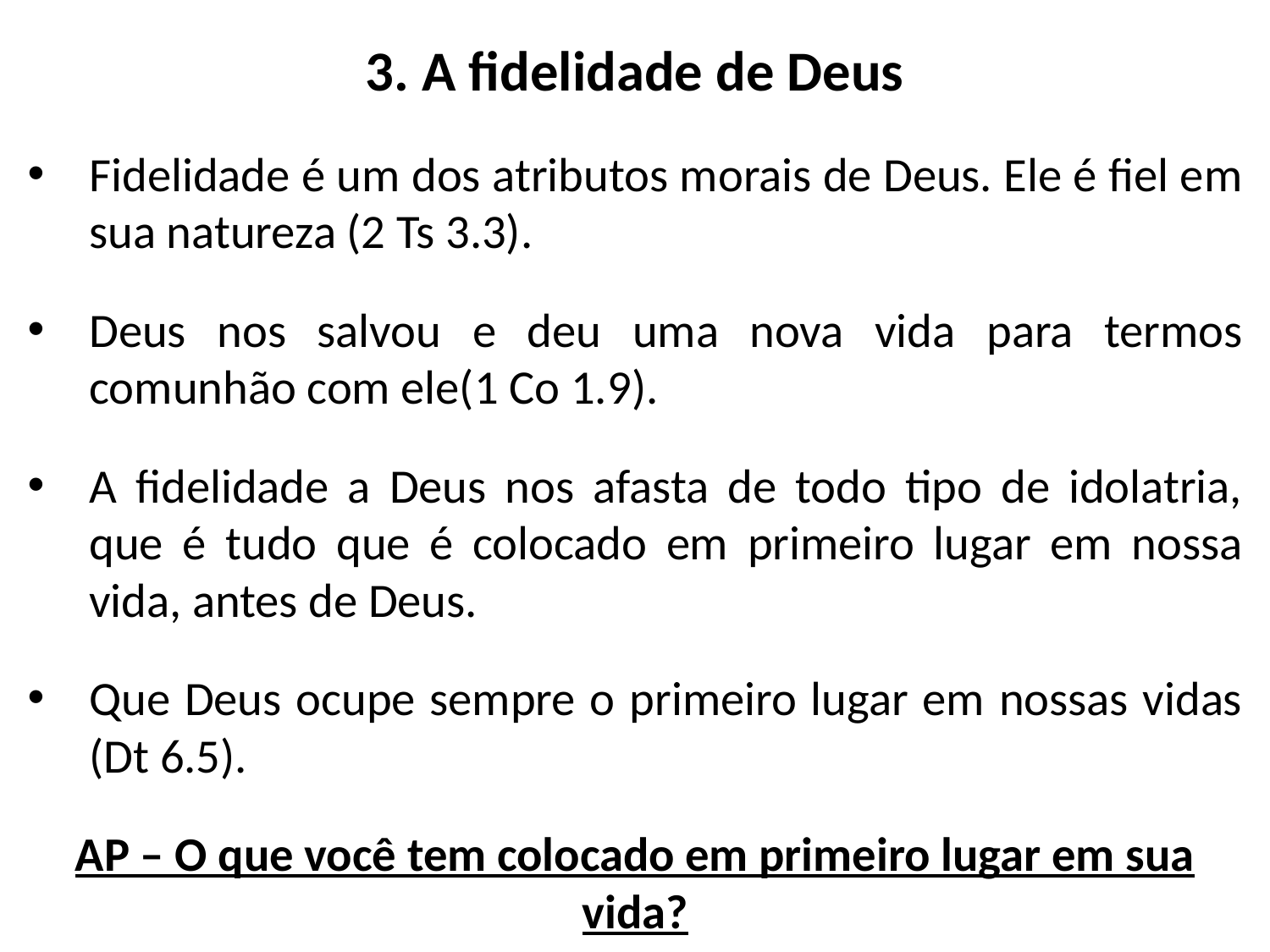

# 3. A fidelidade de Deus
Fidelidade é um dos atributos morais de Deus. Ele é fiel em sua natureza (2 Ts 3.3).
Deus nos salvou e deu uma nova vida para termos comunhão com ele(1 Co 1.9).
A fidelidade a Deus nos afasta de todo tipo de idolatria, que é tudo que é colocado em primeiro lugar em nossa vida, antes de Deus.
Que Deus ocupe sempre o primeiro lugar em nossas vidas (Dt 6.5).
AP – O que você tem colocado em primeiro lugar em sua vida?